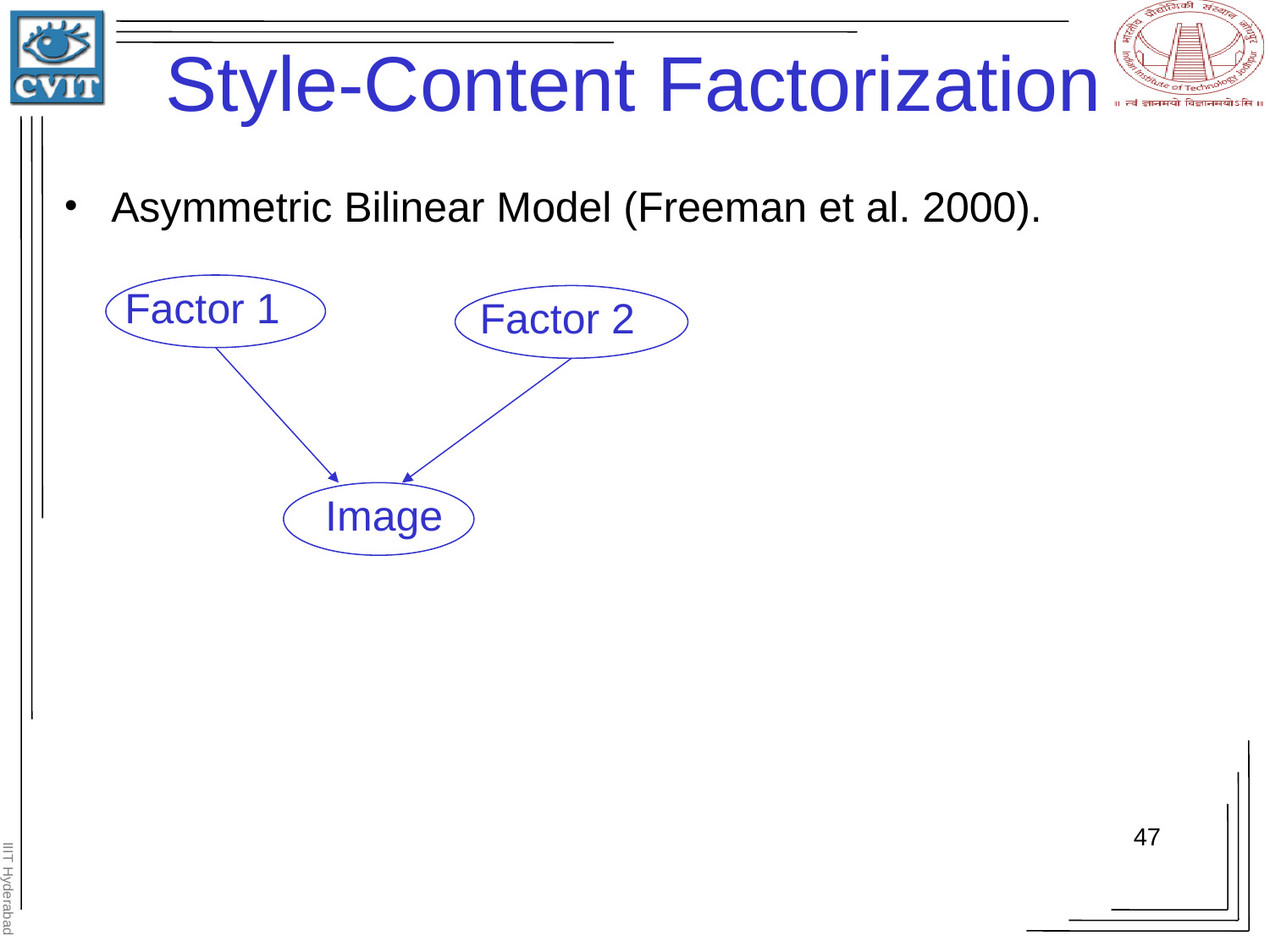

# Style-Content Factorization
Asymmetric Bilinear Model (Freeman et al. 2000).

Factor 1
   Factor 2

Image

47